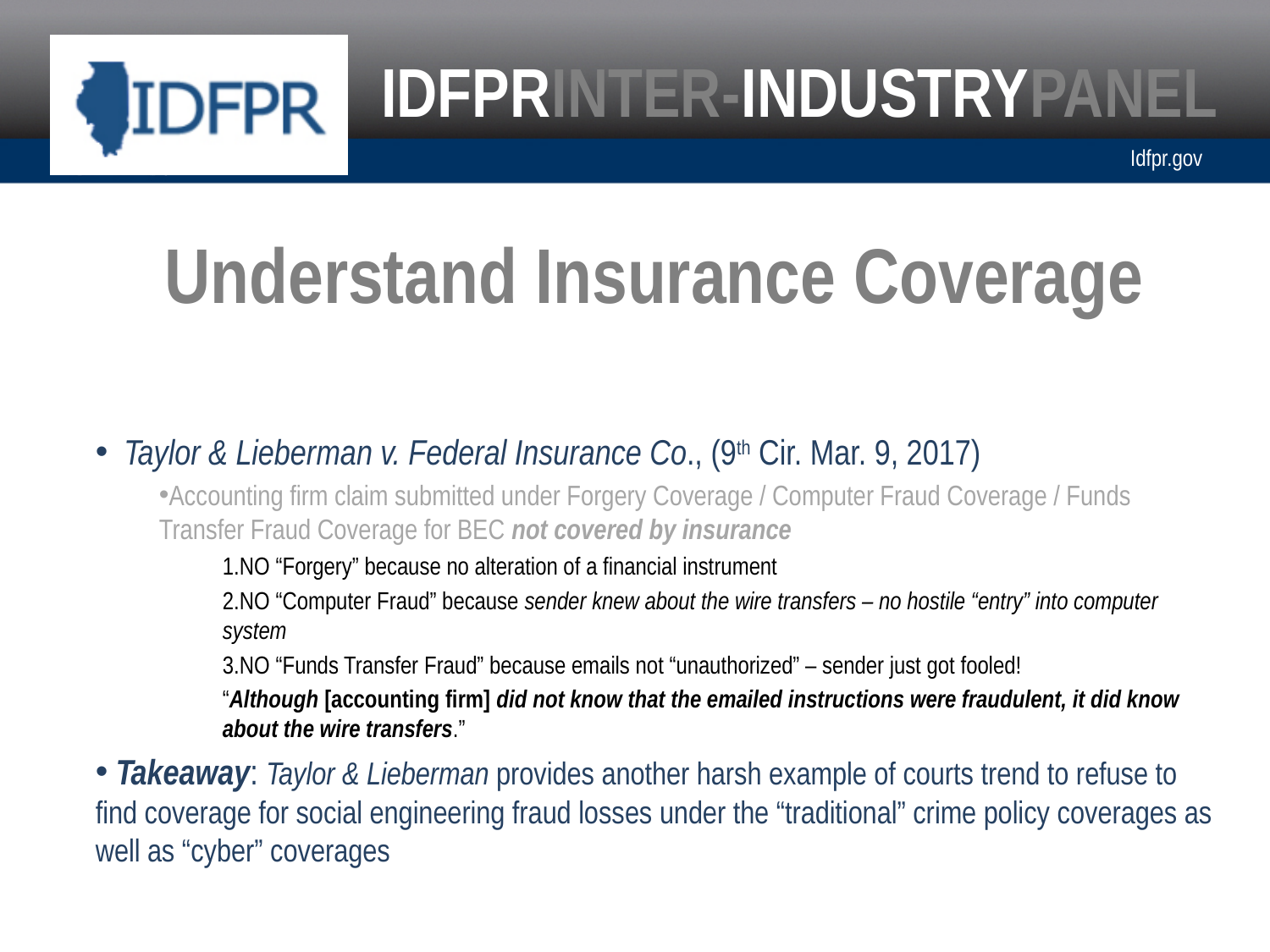

# Understand Insurance Coverage
  Taylor & Lieberman v. Federal Insurance Co., (9th Cir. Mar. 9, 2017)
Accounting firm claim submitted under Forgery Coverage / Computer Fraud Coverage / Funds Transfer Fraud Coverage for BEC not covered by insurance
NO “Forgery” because no alteration of a financial instrument
NO “Computer Fraud” because sender knew about the wire transfers – no hostile “entry” into computer system
NO “Funds Transfer Fraud” because emails not “unauthorized” – sender just got fooled!
“Although [accounting firm] did not know that the emailed instructions were fraudulent, it did know about the wire transfers.”
 Takeaway: Taylor & Lieberman provides another harsh example of courts trend to refuse to find coverage for social engineering fraud losses under the “traditional” crime policy coverages as well as “cyber” coverages